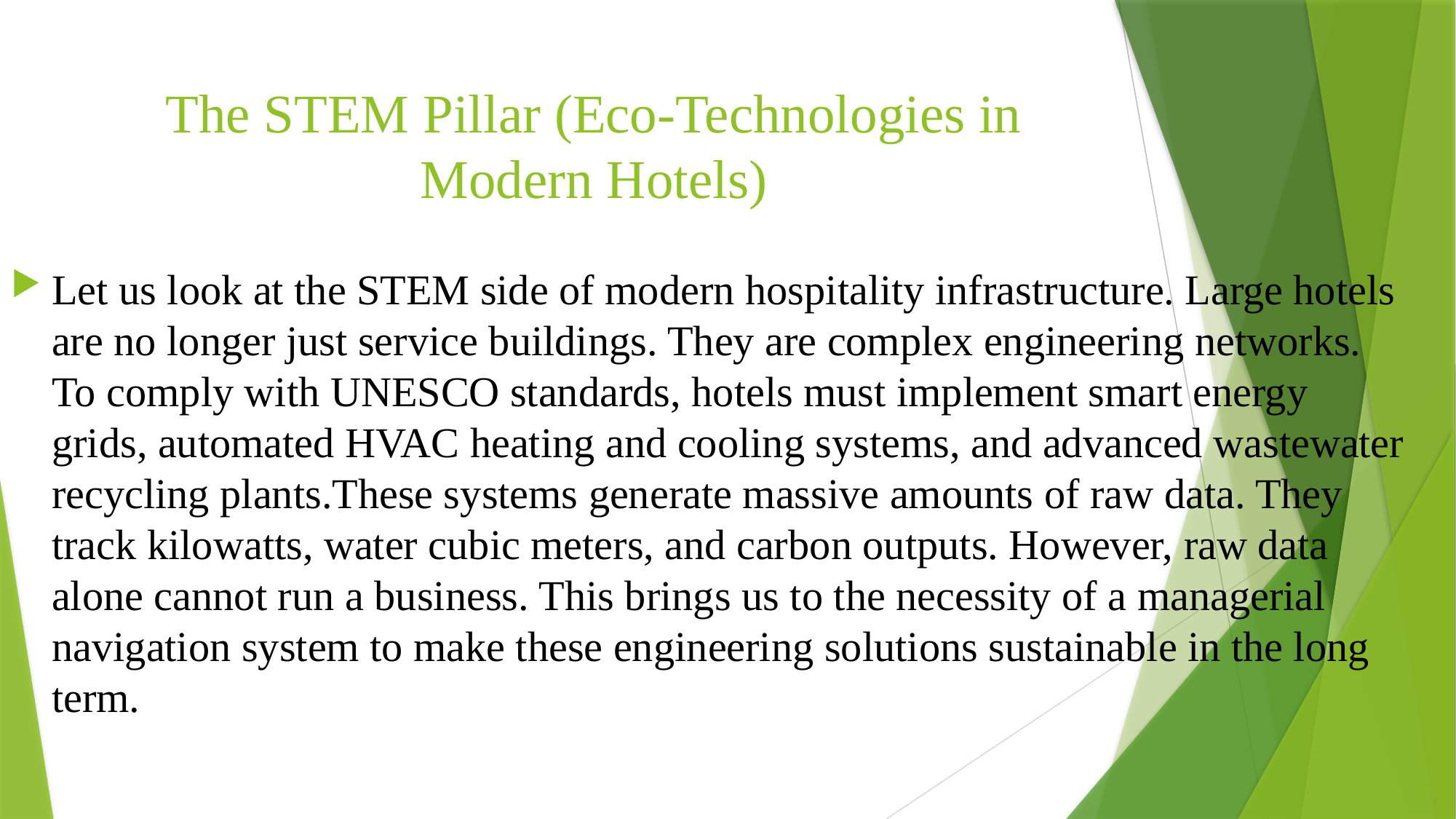

# The STEM Pillar (Eco-Technologies in Modern Hotels)
Let us look at the STEM side of modern hospitality infrastructure. Large hotels are no longer just service buildings. They are complex engineering networks. To comply with UNESCO standards, hotels must implement smart energy grids, automated HVAC heating and cooling systems, and advanced wastewater recycling plants.These systems generate massive amounts of raw data. They track kilowatts, water cubic meters, and carbon outputs. However, raw data alone cannot run a business. This brings us to the necessity of a managerial navigation system to make these engineering solutions sustainable in the long term.